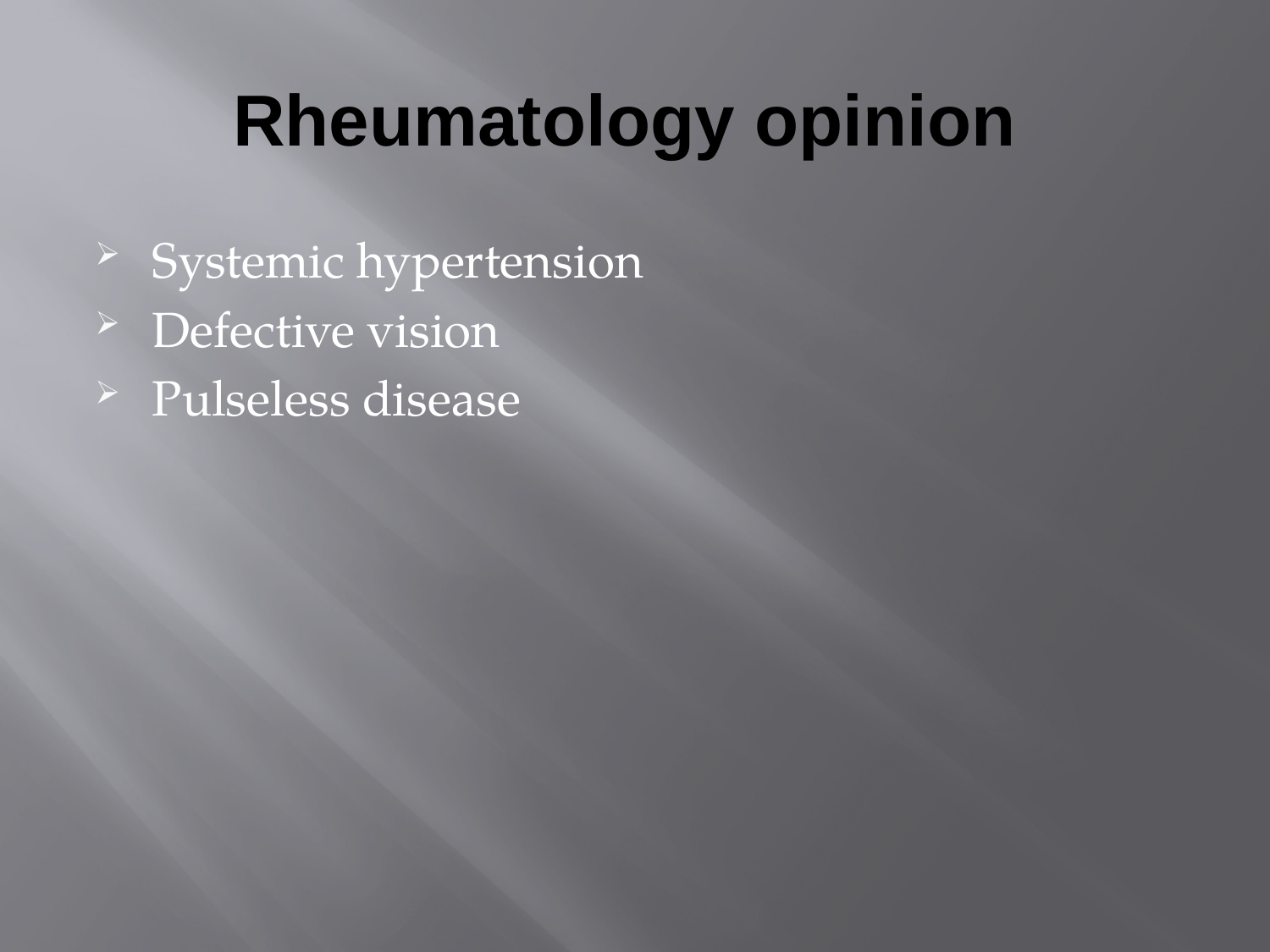

# Rheumatology opinion
Systemic hypertension
Defective vision
Pulseless disease